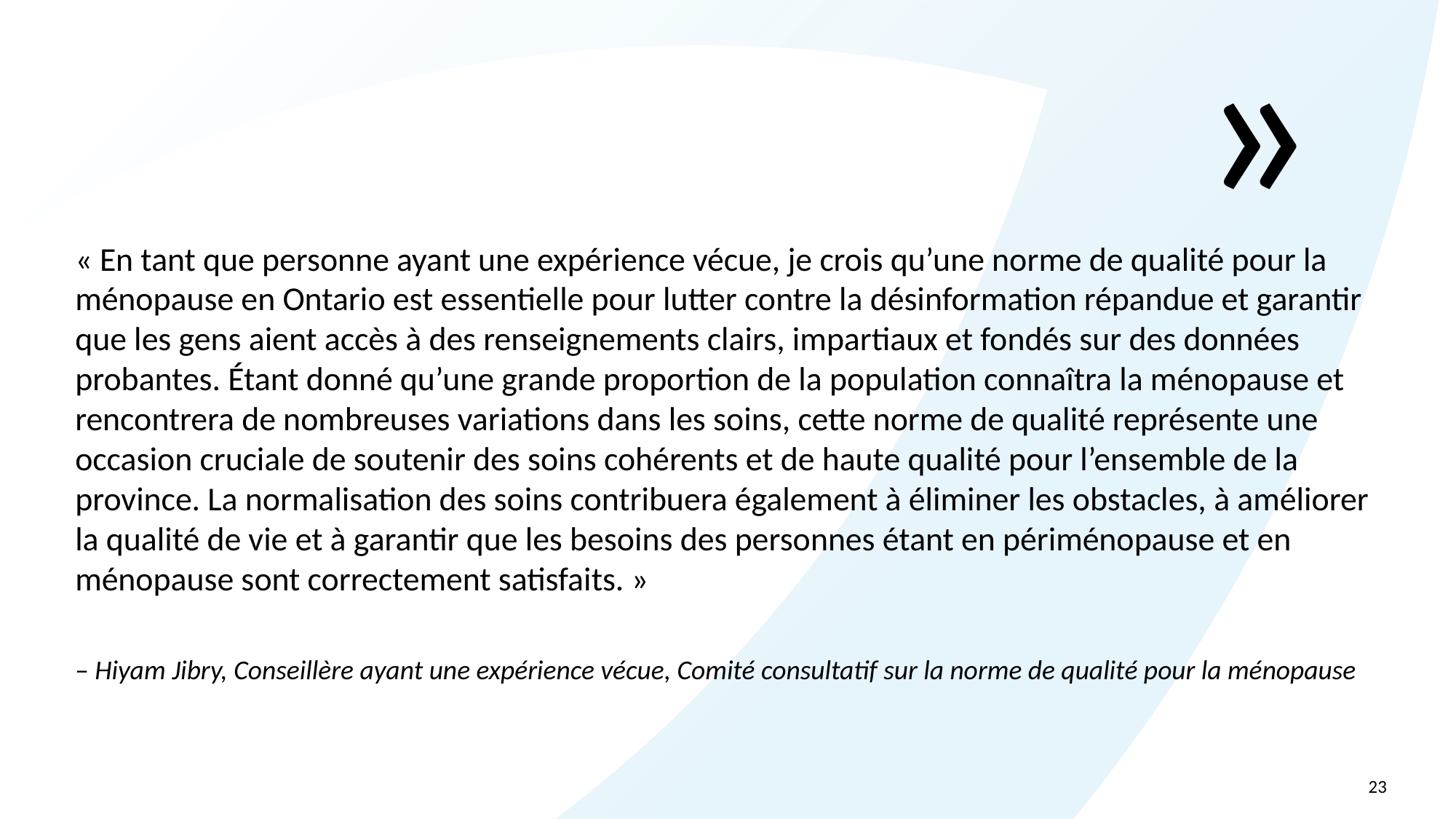

Citation d’une conseillère ayant une expérience vécue
»
« En tant que personne ayant une expérience vécue, je crois qu’une norme de qualité pour la ménopause en Ontario est essentielle pour lutter contre la désinformation répandue et garantir que les gens aient accès à des renseignements clairs, impartiaux et fondés sur des données probantes. Étant donné qu’une grande proportion de la population connaîtra la ménopause et rencontrera de nombreuses variations dans les soins, cette norme de qualité représente une occasion cruciale de soutenir des soins cohérents et de haute qualité pour l’ensemble de la province. La normalisation des soins contribuera également à éliminer les obstacles, à améliorer la qualité de vie et à garantir que les besoins des personnes étant en périménopause et en ménopause sont correctement satisfaits. »
– Hiyam Jibry, Conseillère ayant une expérience vécue, Comité consultatif sur la norme de qualité pour la ménopause